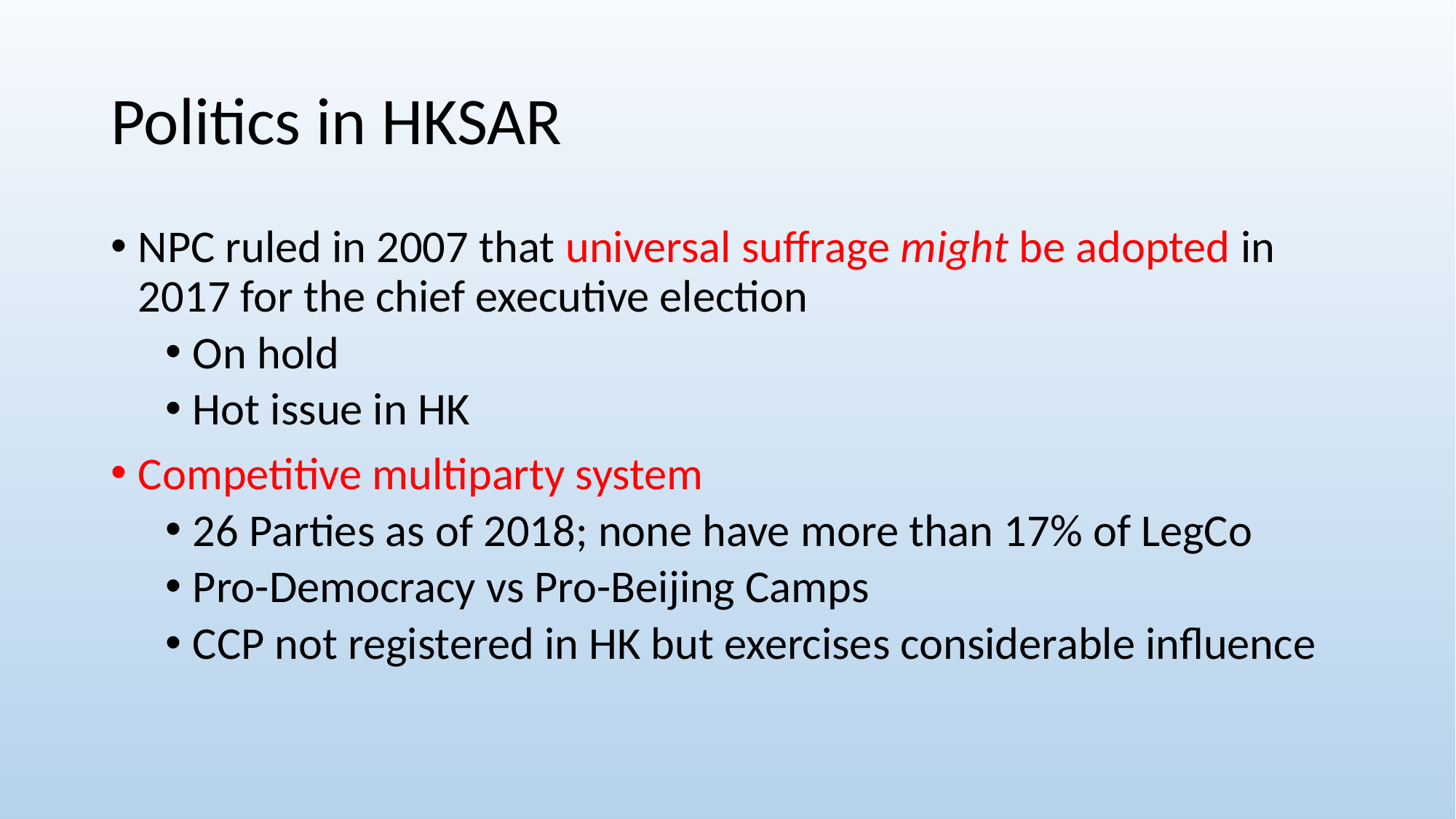

# Politics in HKSAR
NPC ruled in 2007 that universal suffrage might be adopted in 2017 for the chief executive election
On hold
Hot issue in HK
Competitive multiparty system
26 Parties as of 2018; none have more than 17% of LegCo
Pro-Democracy vs Pro-Beijing Camps
CCP not registered in HK but exercises considerable influence